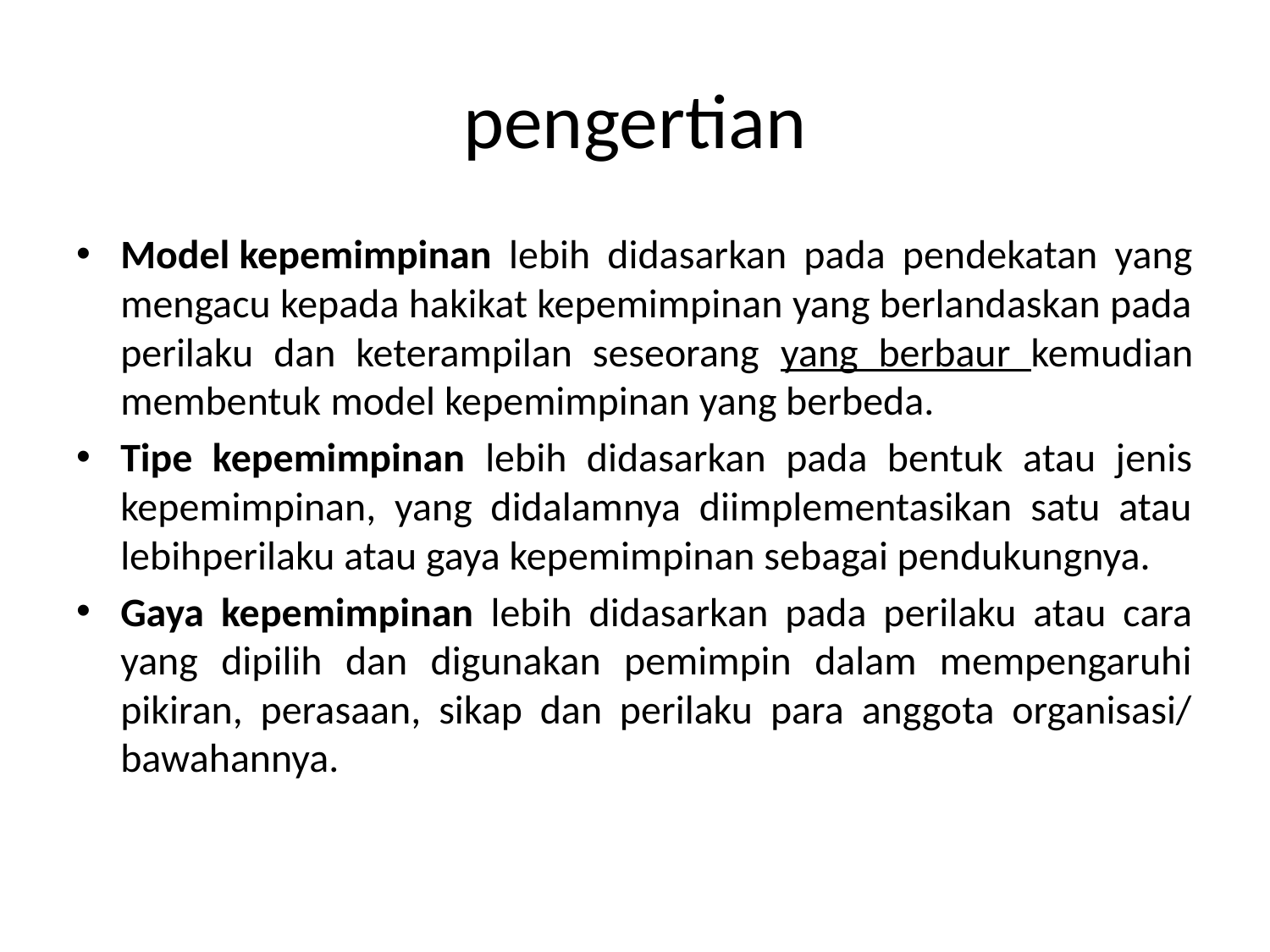

# pengertian
Model kepemimpinan lebih didasarkan pada pendekatan yang mengacu kepada hakikat kepemimpinan yang berlandaskan pada perilaku dan keterampilan seseorang yang berbaur kemudian membentuk model kepemimpinan yang berbeda.
Tipe kepemimpinan lebih didasarkan pada bentuk atau jenis kepemimpinan, yang didalamnya diimplementasikan satu atau lebihperilaku atau gaya kepemimpinan sebagai pendukungnya.
Gaya kepemimpinan lebih didasarkan pada perilaku atau cara yang dipilih dan digunakan pemimpin dalam mempengaruhi pikiran, perasaan, sikap dan perilaku para anggota organisasi/ bawahannya.